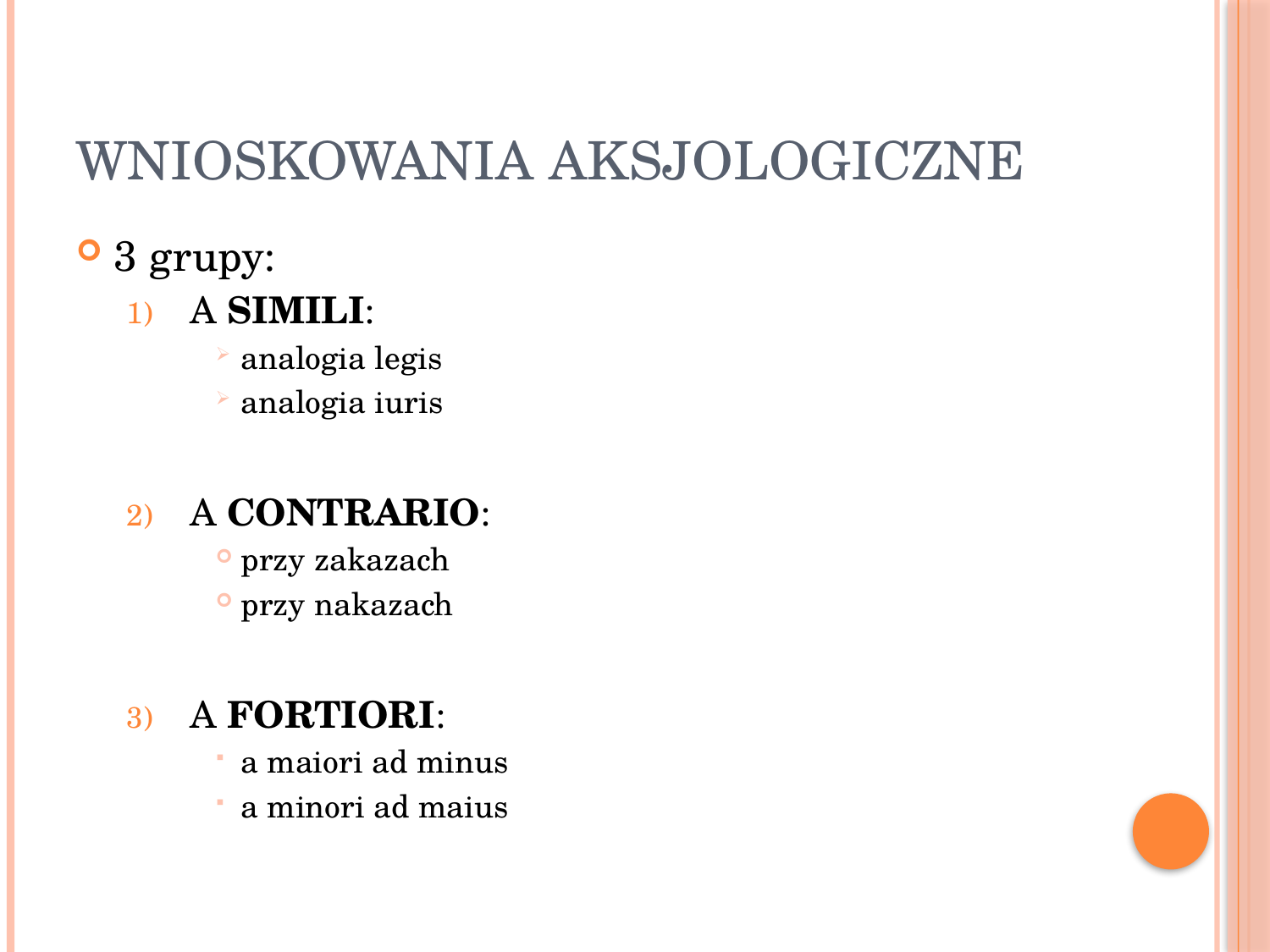

# Wnioskowania aksjologiczne
3 grupy:
A SIMILI:
analogia legis
analogia iuris

A CONTRARIO:
przy zakazach
przy nakazach

A FORTIORI:
a maiori ad minus
a minori ad maius